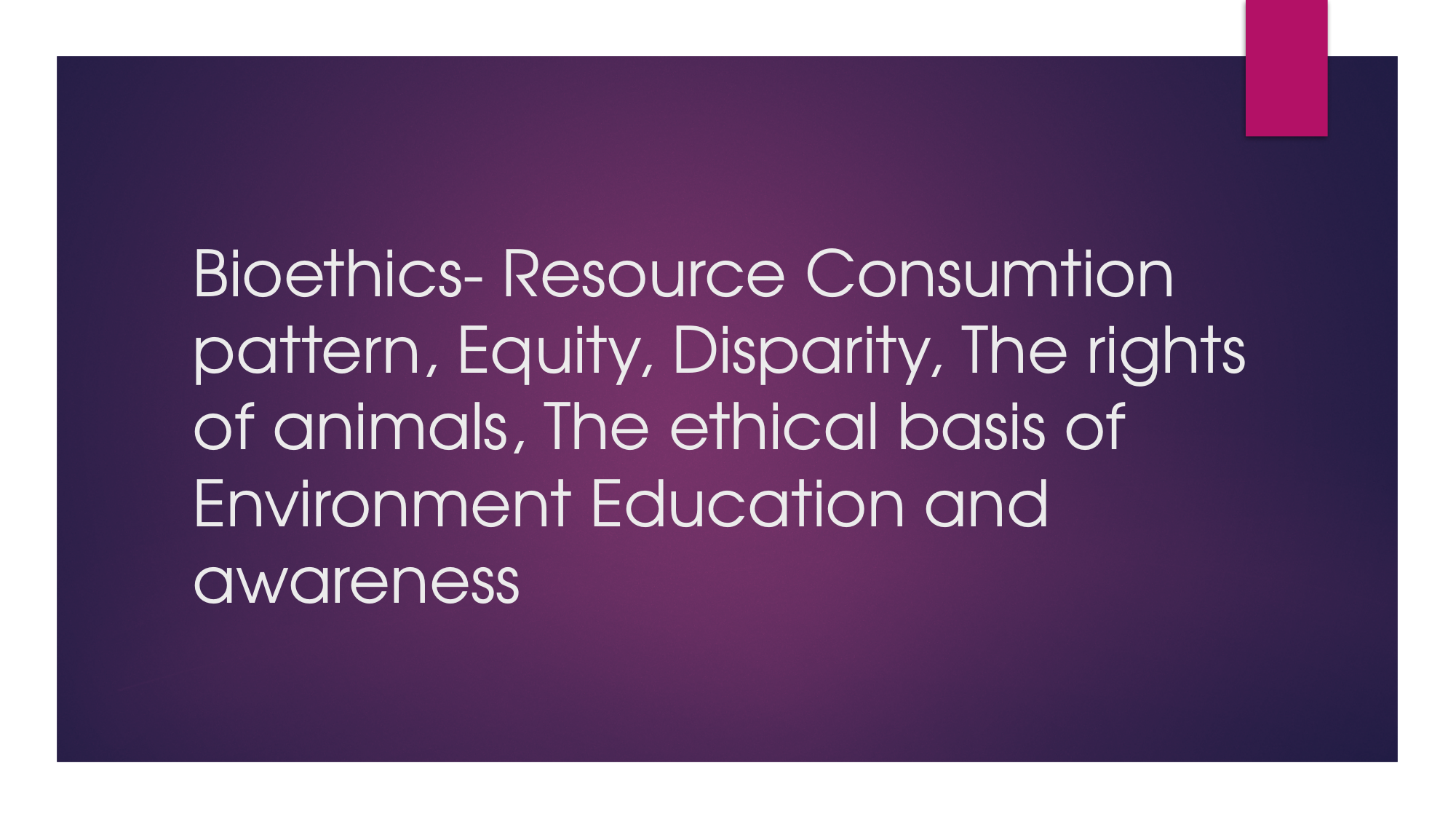

# Bioethics- Resource Consumtion pattern, Equity, Disparity, The rights of animals, The ethical basis of Environment Education and awareness